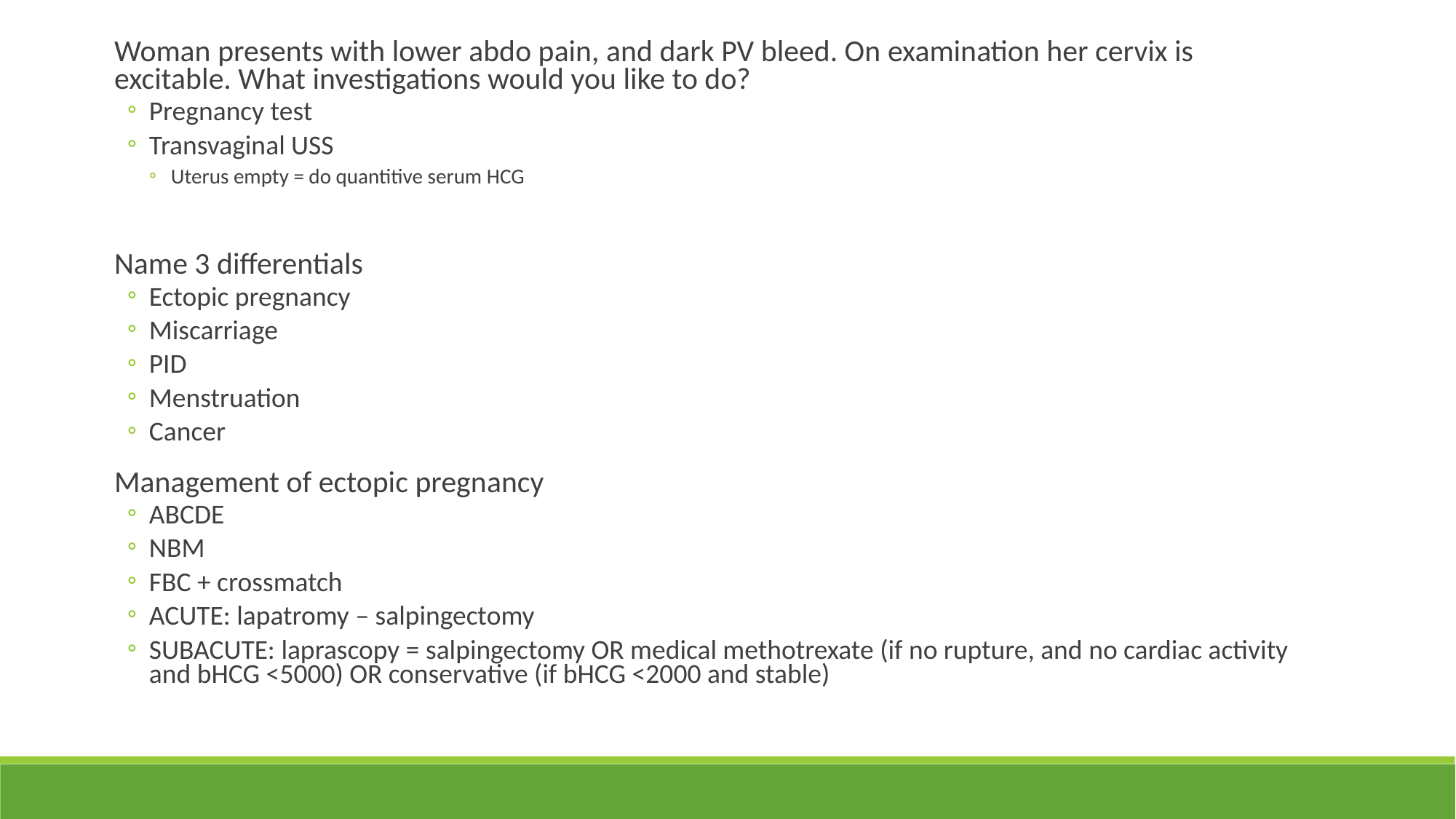

Woman presents with lower abdo pain, and dark PV bleed. On examination her cervix is excitable. What investigations would you like to do?
Pregnancy test
Transvaginal USS
Uterus empty = do quantitive serum HCG

Name 3 differentials
Ectopic pregnancy
Miscarriage
PID
Menstruation
Cancer
Management of ectopic pregnancy
ABCDE
NBM
FBC + crossmatch
ACUTE: lapatromy – salpingectomy
SUBACUTE: laprascopy = salpingectomy OR medical methotrexate (if no rupture, and no cardiac activity and bHCG <5000) OR conservative (if bHCG <2000 and stable)